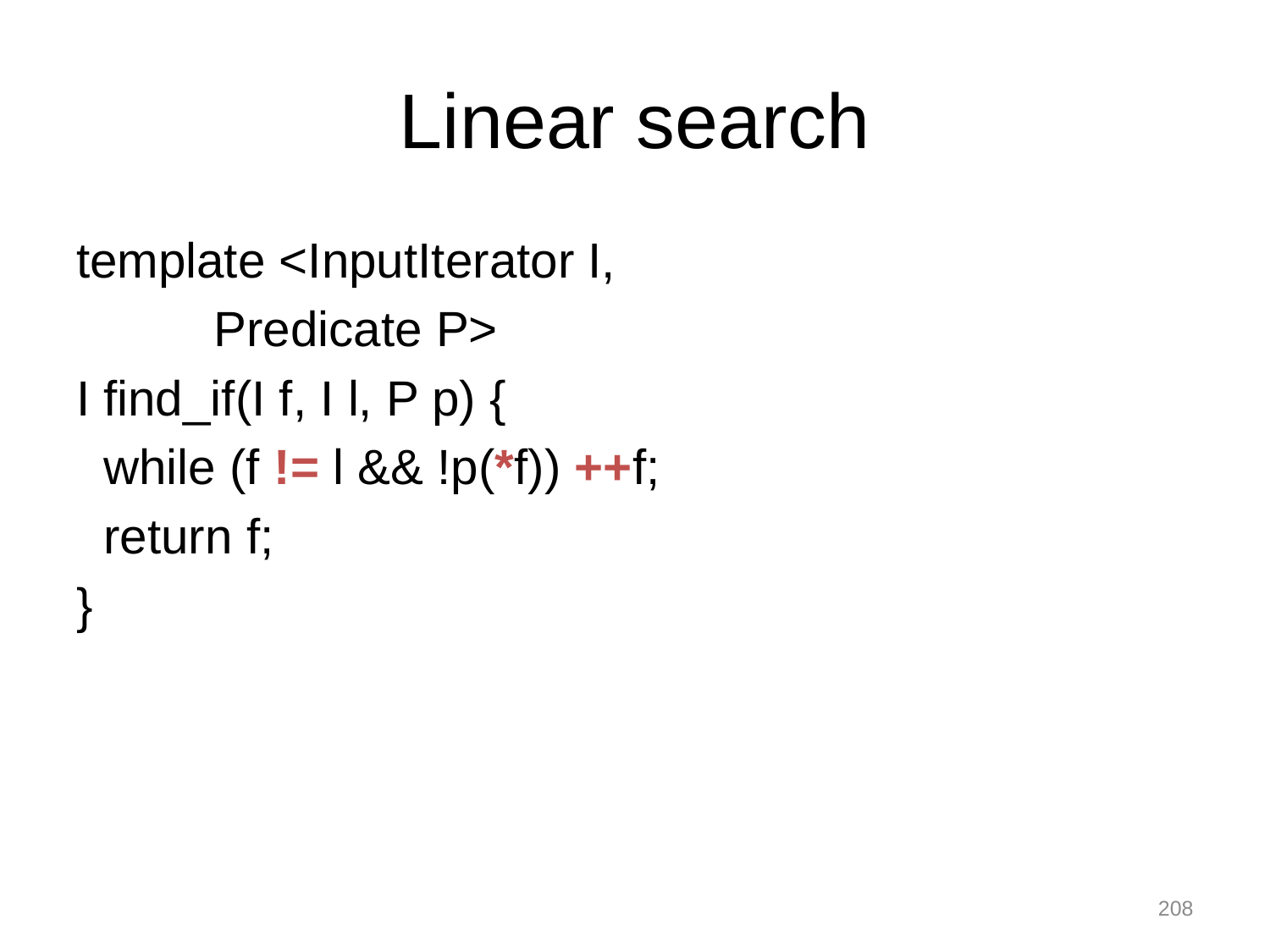

# Linear search
template <InputIterator I,
          Predicate P>
I find_if(I f, I l, P p) {
  while (f != l && !p(*f)) ++f;
  return f;
}

208